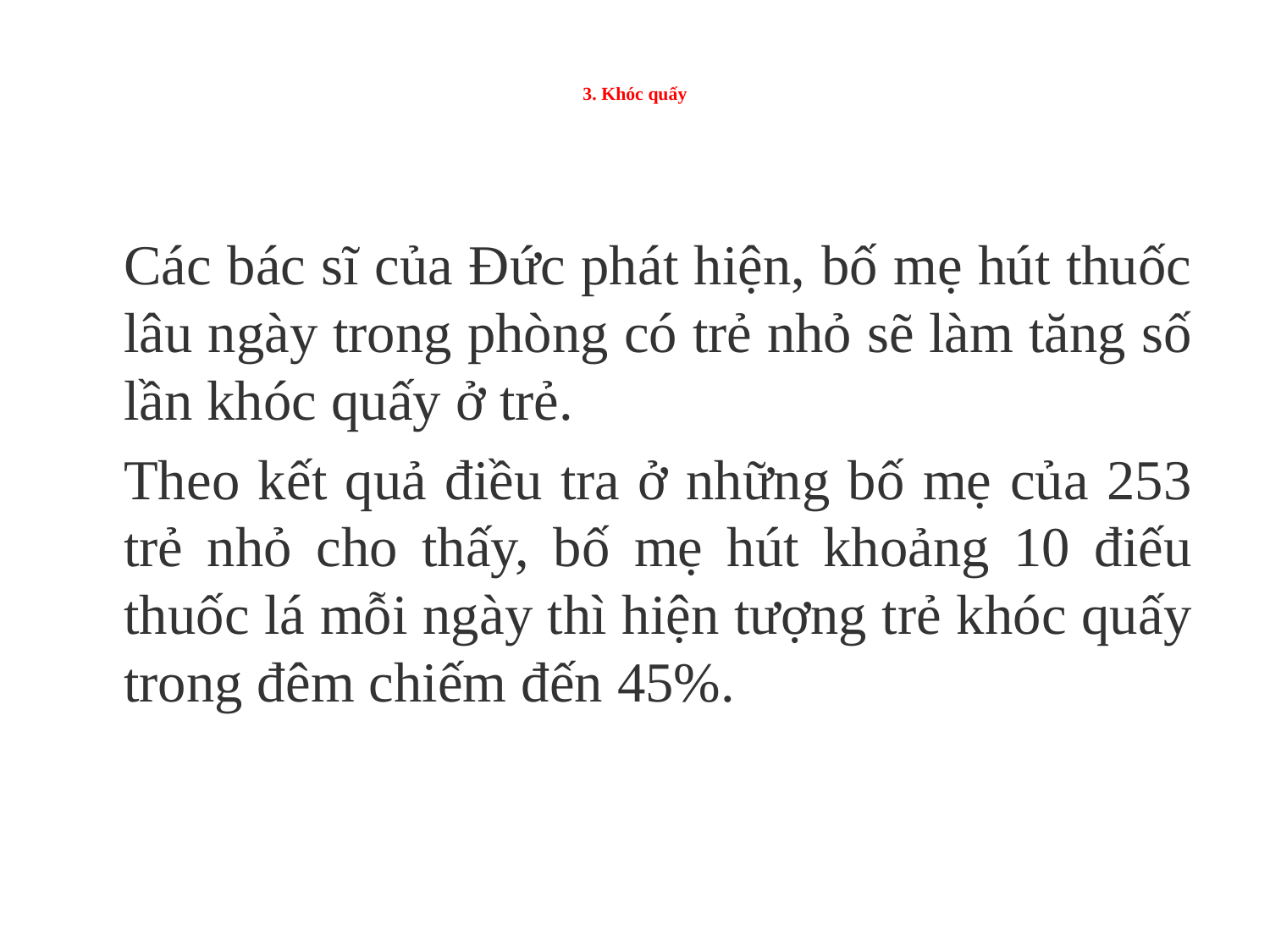

# 3. Khóc quấy
	Các bác sĩ của Đức phát hiện, bố mẹ hút thuốc lâu ngày trong phòng có trẻ nhỏ sẽ làm tăng số lần khóc quấy ở trẻ.
	Theo kết quả điều tra ở những bố mẹ của 253 trẻ nhỏ cho thấy, bố mẹ hút khoảng 10 điếu thuốc lá mỗi ngày thì hiện tượng trẻ khóc quấy trong đêm chiếm đến 45%.